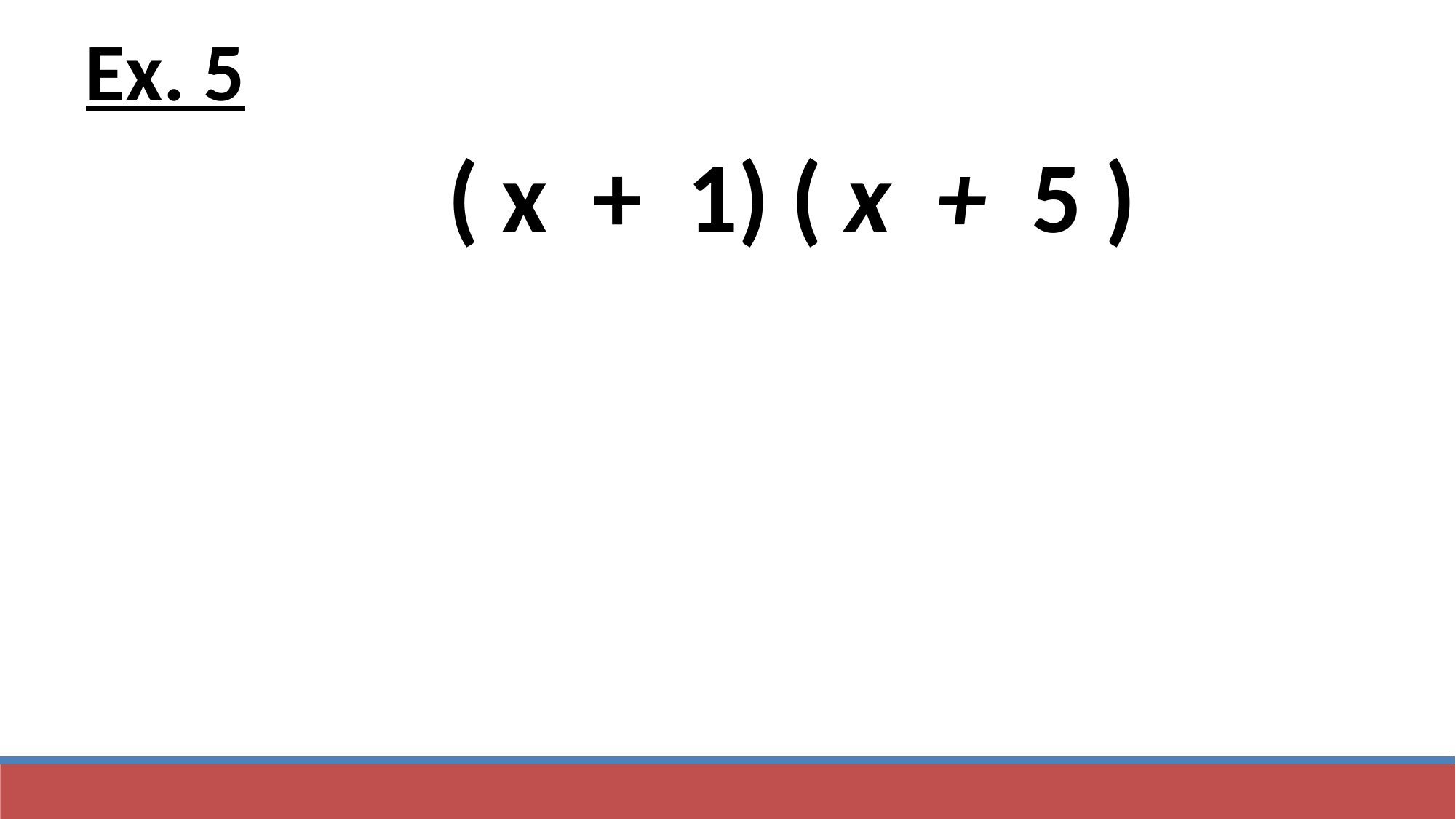

Ex. 5
		( x  +  1) ( x  +  5 )